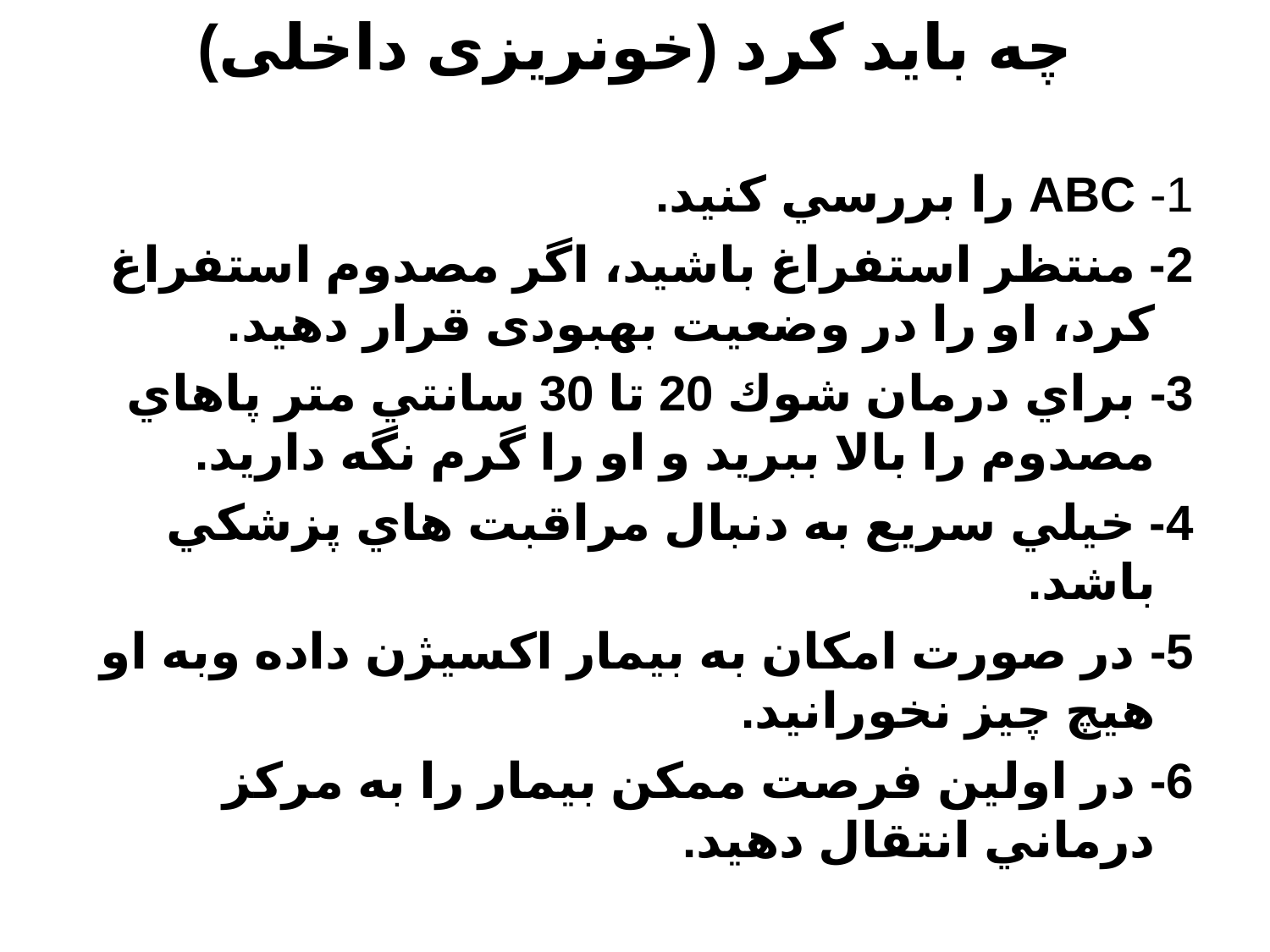

چه بايد كرد (خونریزی داخلی)

1- ABC را بررسي كنيد.
2- منتظر استفراغ باشيد، اگر مصدوم استفراغ كرد، او را در وضعیت بهبودی قرار دهید.
3- براي درمان شوك 20 تا 30 سانتي متر پاهاي مصدوم را بالا ببريد و او را گرم نگه دارید.
4- خيلي سريع به دنبال مراقبت هاي پزشكي باشد.
5- در صورت امكان به بيمار اكسيژن داده وبه او هيچ چيز نخورانيد.
6- در اولين فرصت ممكن بيمار را به مركز درماني انتقال دهيد.